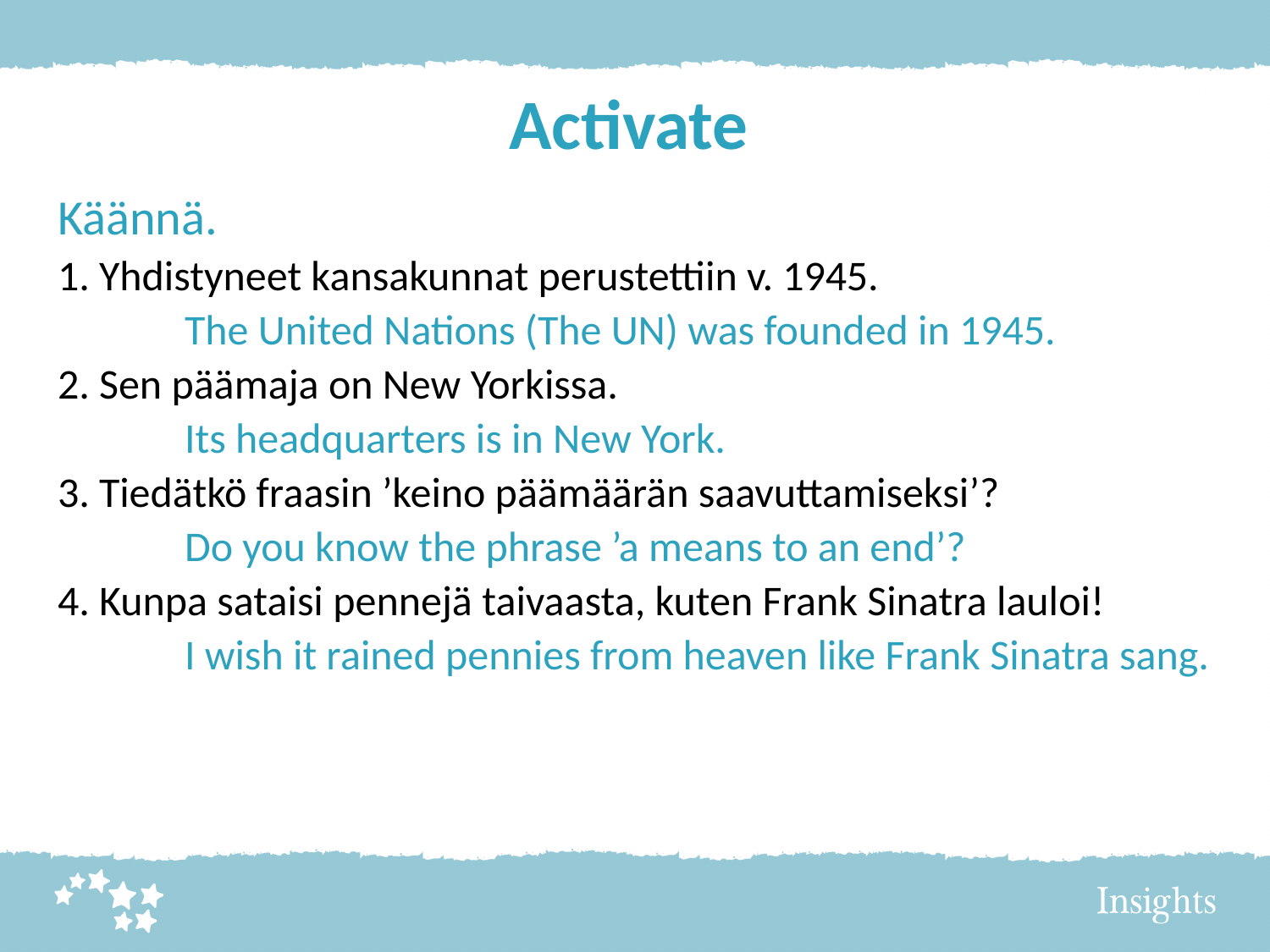

# Activate
Käännä.
1. Yhdistyneet kansakunnat perustettiin v. 1945.
	The United Nations (The UN) was founded in 1945.
2. Sen päämaja on New Yorkissa.
	Its headquarters is in New York.
3. Tiedätkö fraasin ’keino päämäärän saavuttamiseksi’?
	Do you know the phrase ’a means to an end’?
4. Kunpa sataisi pennejä taivaasta, kuten Frank Sinatra lauloi!
	I wish it rained pennies from heaven like Frank Sinatra sang.